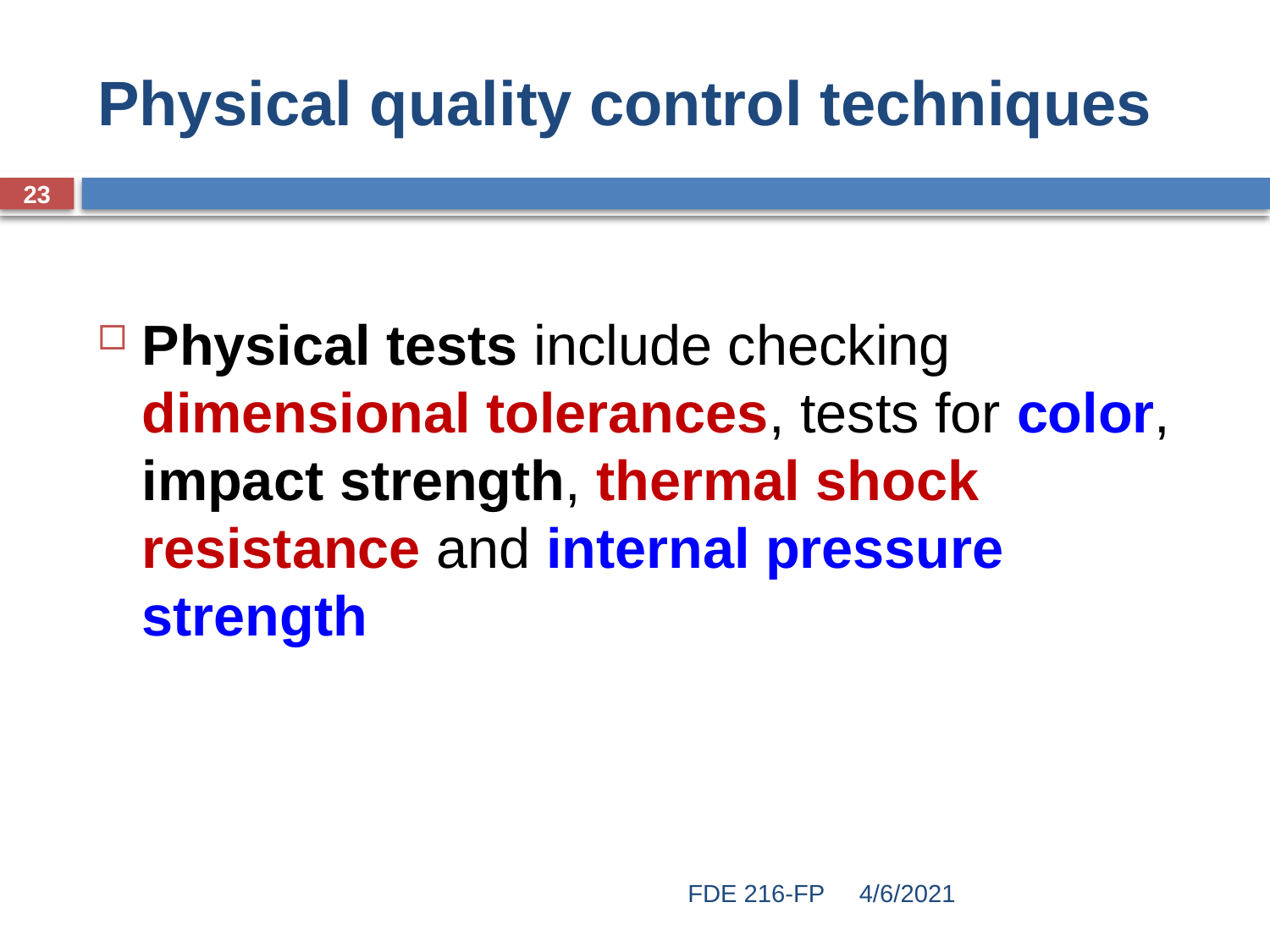

# Physical quality control techniques
23

Physical tests include checking dimensional tolerances, tests for color, impact strength, thermal shock resistance and internal pressure strength

FDE 216-FP
4/6/2021